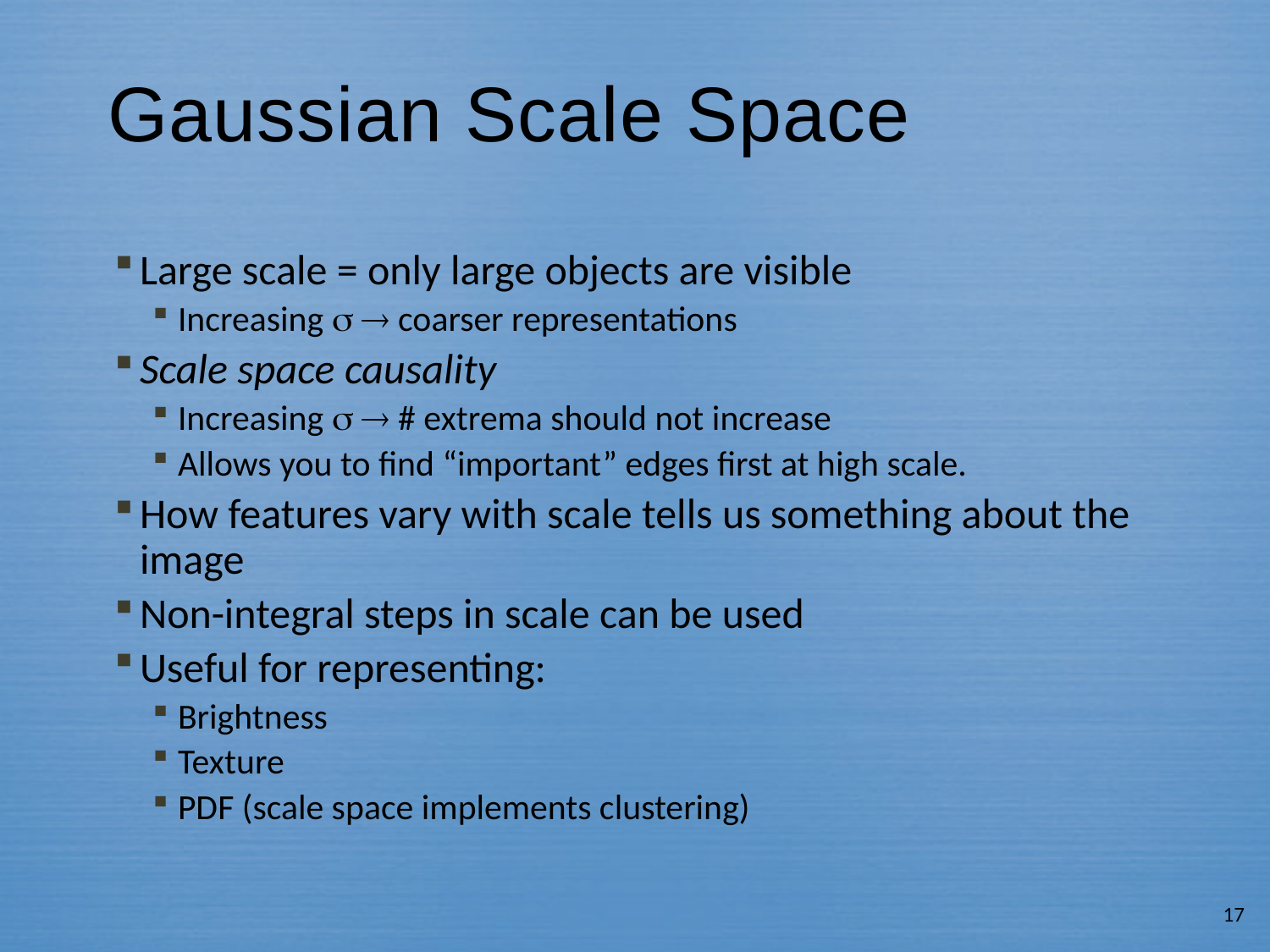

# Gaussian Scale Space
Large scale = only large objects are visible
Increasing σ → coarser representations
Scale space causality
Increasing σ → # extrema should not increase
Allows you to find “important” edges first at high scale.
How features vary with scale tells us something about the image
Non-integral steps in scale can be used
Useful for representing:
Brightness
Texture
PDF (scale space implements clustering)
17